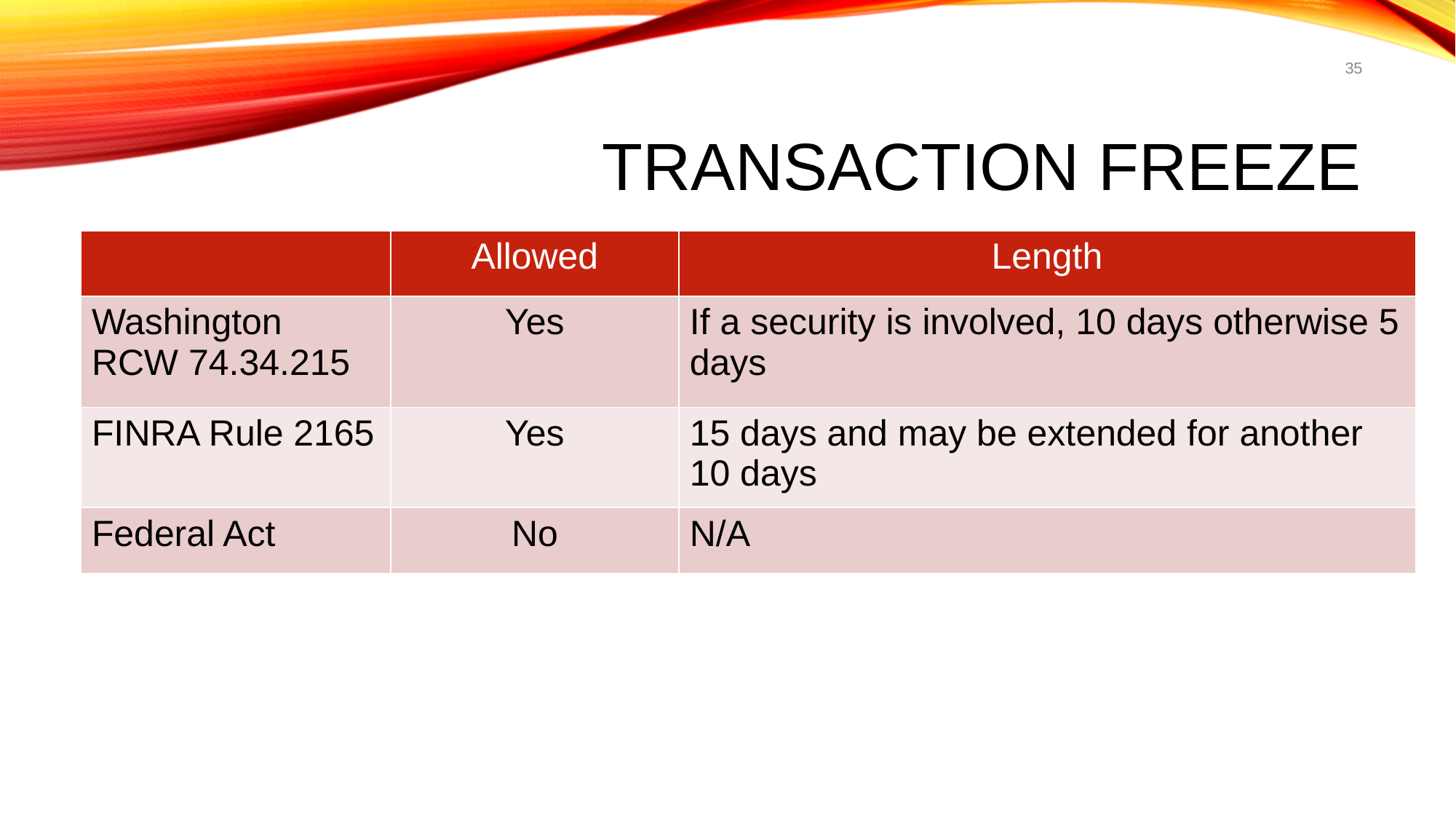

35
# Transaction Freeze
|  | Allowed | Length |
| --- | --- | --- |
| Washington RCW 74.34.215 | Yes | If a security is involved, 10 days otherwise 5 days |
| FINRA Rule 2165 | Yes | 15 days and may be extended for another 10 days |
| Federal Act | No | N/A |